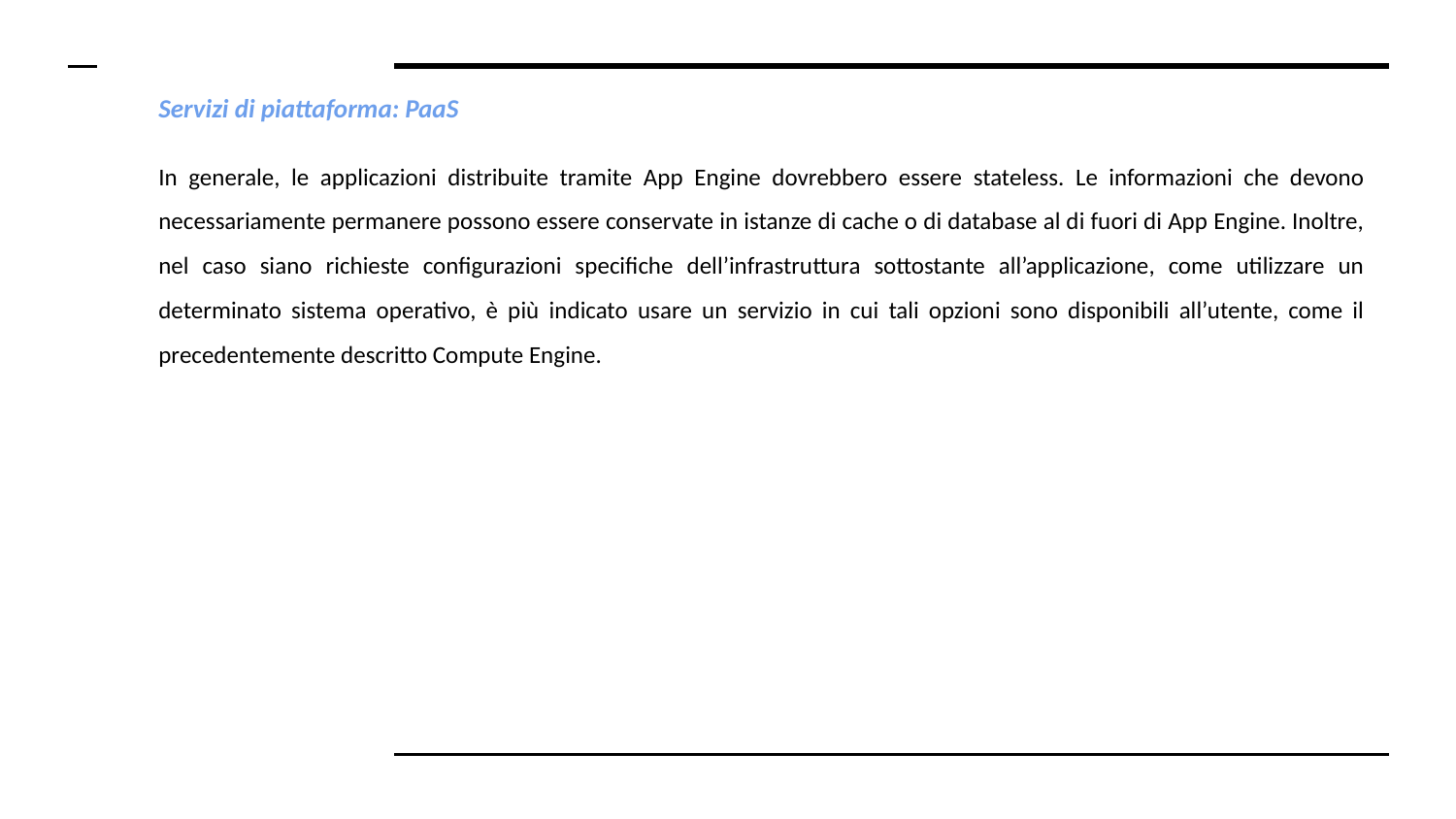

# Servizi di piattaforma: PaaS
In generale, le applicazioni distribuite tramite App Engine dovrebbero essere stateless. Le informazioni che devono necessariamente permanere possono essere conservate in istanze di cache o di database al di fuori di App Engine. Inoltre, nel caso siano richieste configurazioni specifiche dell’infrastruttura sottostante all’applicazione, come utilizzare un determinato sistema operativo, è più indicato usare un servizio in cui tali opzioni sono disponibili all’utente, come il precedentemente descritto Compute Engine.